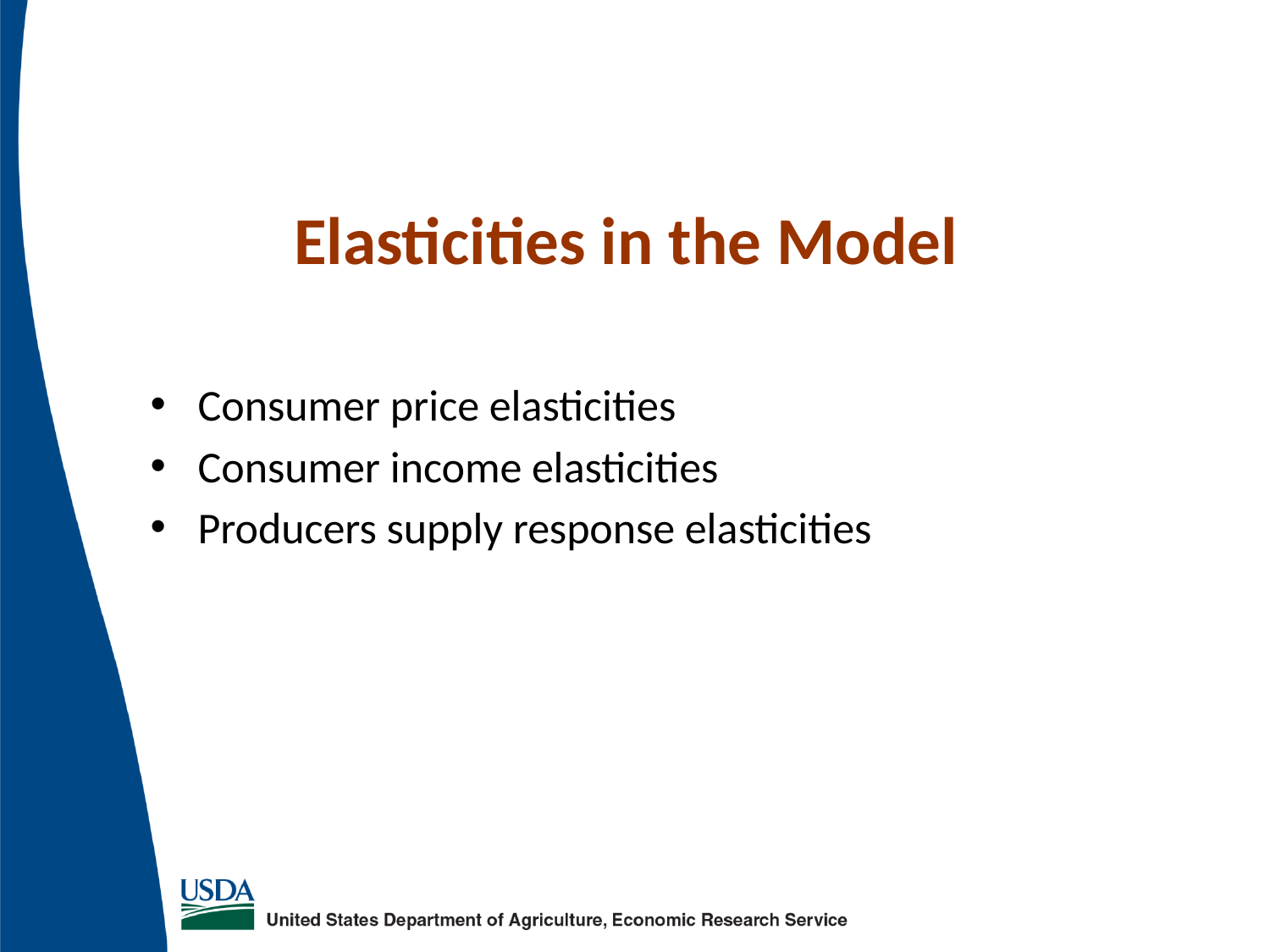

# Elasticities in the Model
Consumer price elasticities
Consumer income elasticities
Producers supply response elasticities